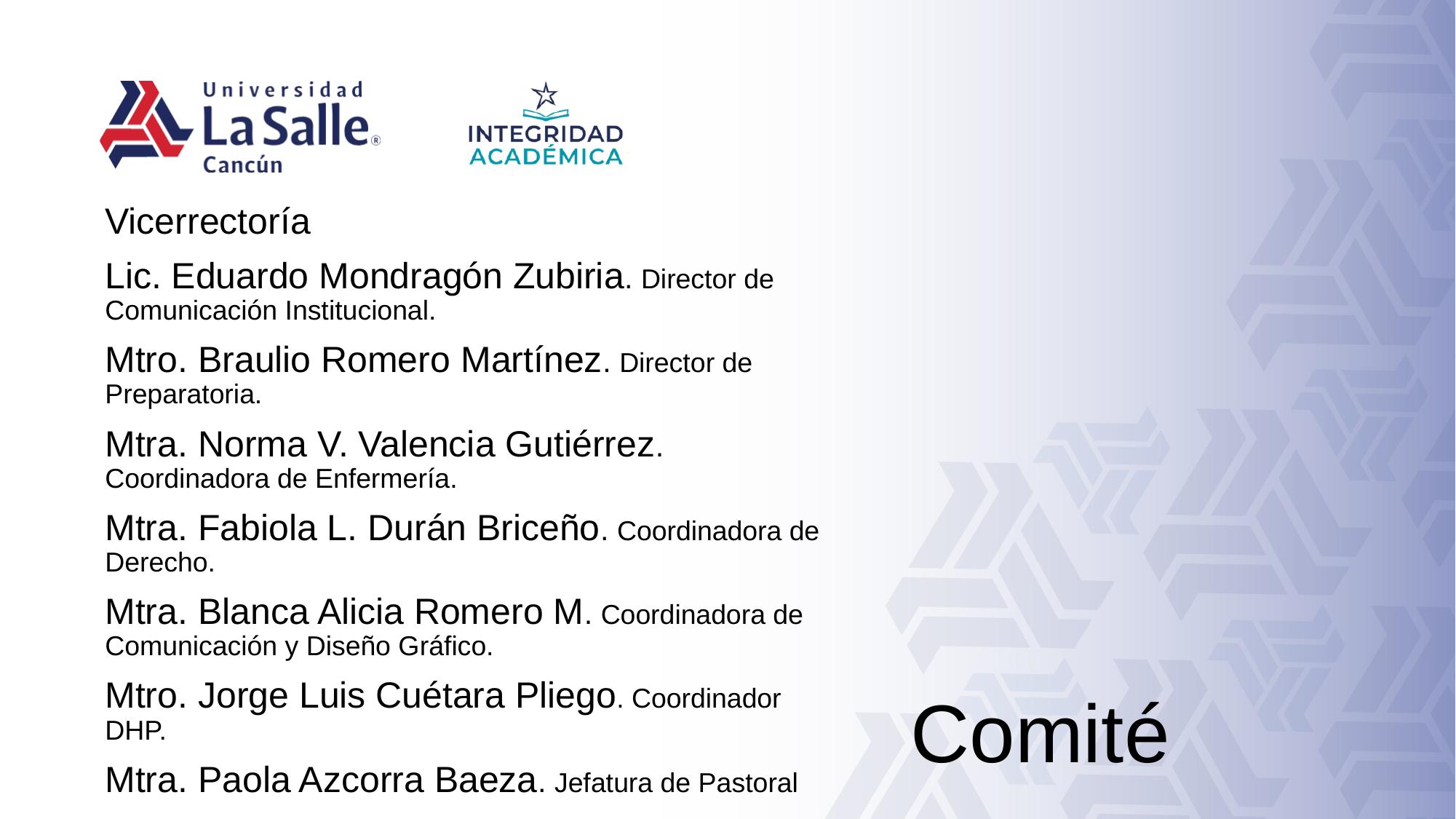

Vicerrectoría
Lic. Eduardo Mondragón Zubiria. Director de Comunicación Institucional.
Mtro. Braulio Romero Martínez. Director de Preparatoria.
Mtra. Norma V. Valencia Gutiérrez. Coordinadora de Enfermería.
Mtra. Fabiola L. Durán Briceño. Coordinadora de Derecho.
Mtra. Blanca Alicia Romero M. Coordinadora de Comunicación y Diseño Gráfico.
Mtro. Jorge Luis Cuétara Pliego. Coordinador DHP.
Mtra. Paola Azcorra Baeza. Jefatura de Pastoral

Comité